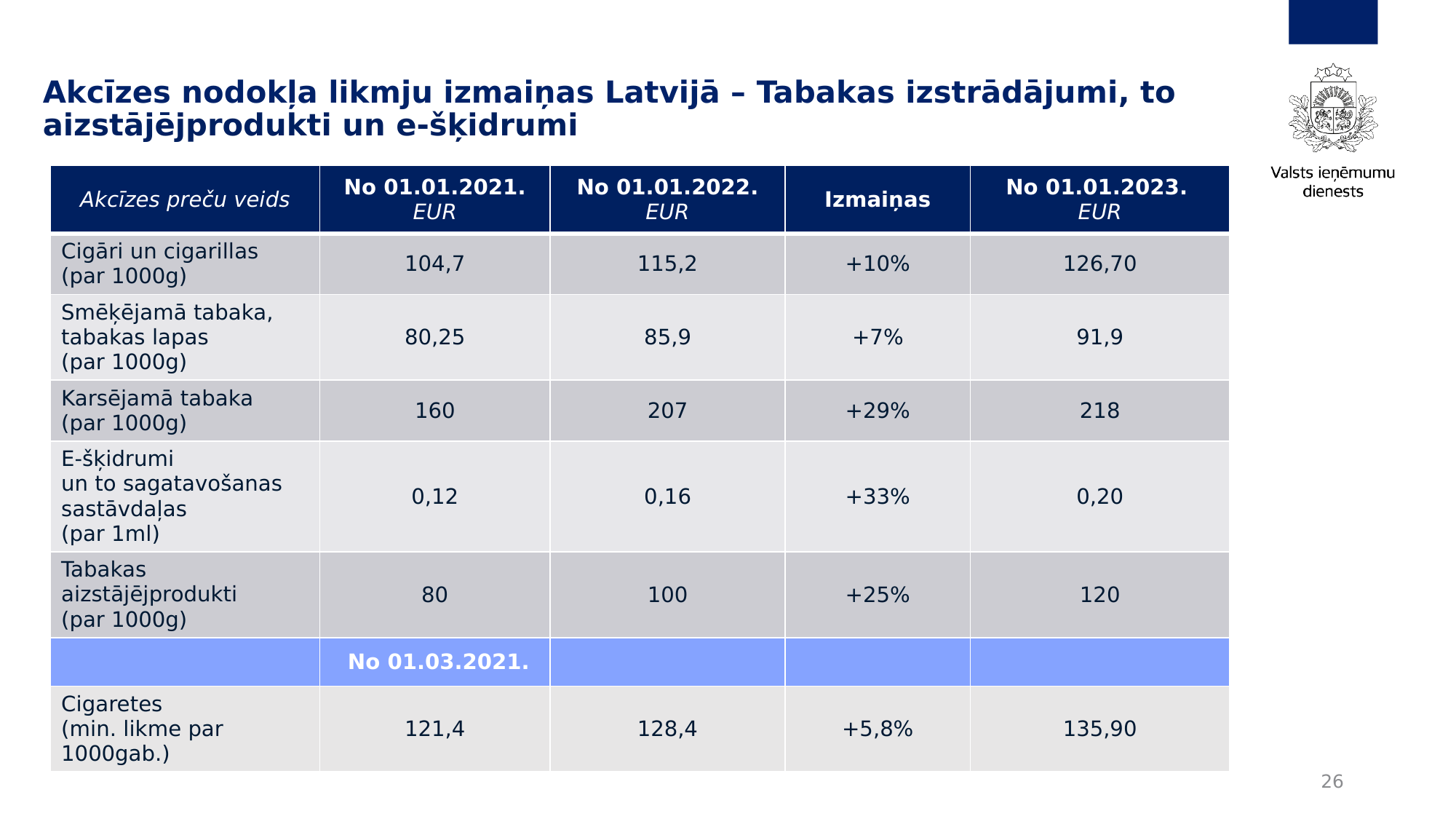

# Akcīzes nodokļa likmju izmaiņas Latvijā – Tabakas izstrādājumi, to aizstājējprodukti un e-šķidrumi
| Akcīzes preču veids | No 01.01.2021. EUR | No 01.01.2022. EUR | Izmaiņas | No 01.01.2023. EUR |
| --- | --- | --- | --- | --- |
| Cigāri un cigarillas (par 1000g) | 104,7 | 115,2 | +10% | 126,70 |
| Smēķējamā tabaka, tabakas lapas (par 1000g) | 80,25 | 85,9 | +7% | 91,9 |
| Karsējamā tabaka (par 1000g) | 160 | 207 | +29% | 218 |
| E-šķidrumi un to sagatavošanas sastāvdaļas (par 1ml) | 0,12 | 0,16 | +33% | 0,20 |
| Tabakas aizstājējprodukti (par 1000g) | 80 | 100 | +25% | 120 |
|  | No 01.03.2021. |  |  |  |
| Cigaretes (min. likme par 1000gab.) | 121,4 | 128,4 | +5,8% | 135,90 |
26